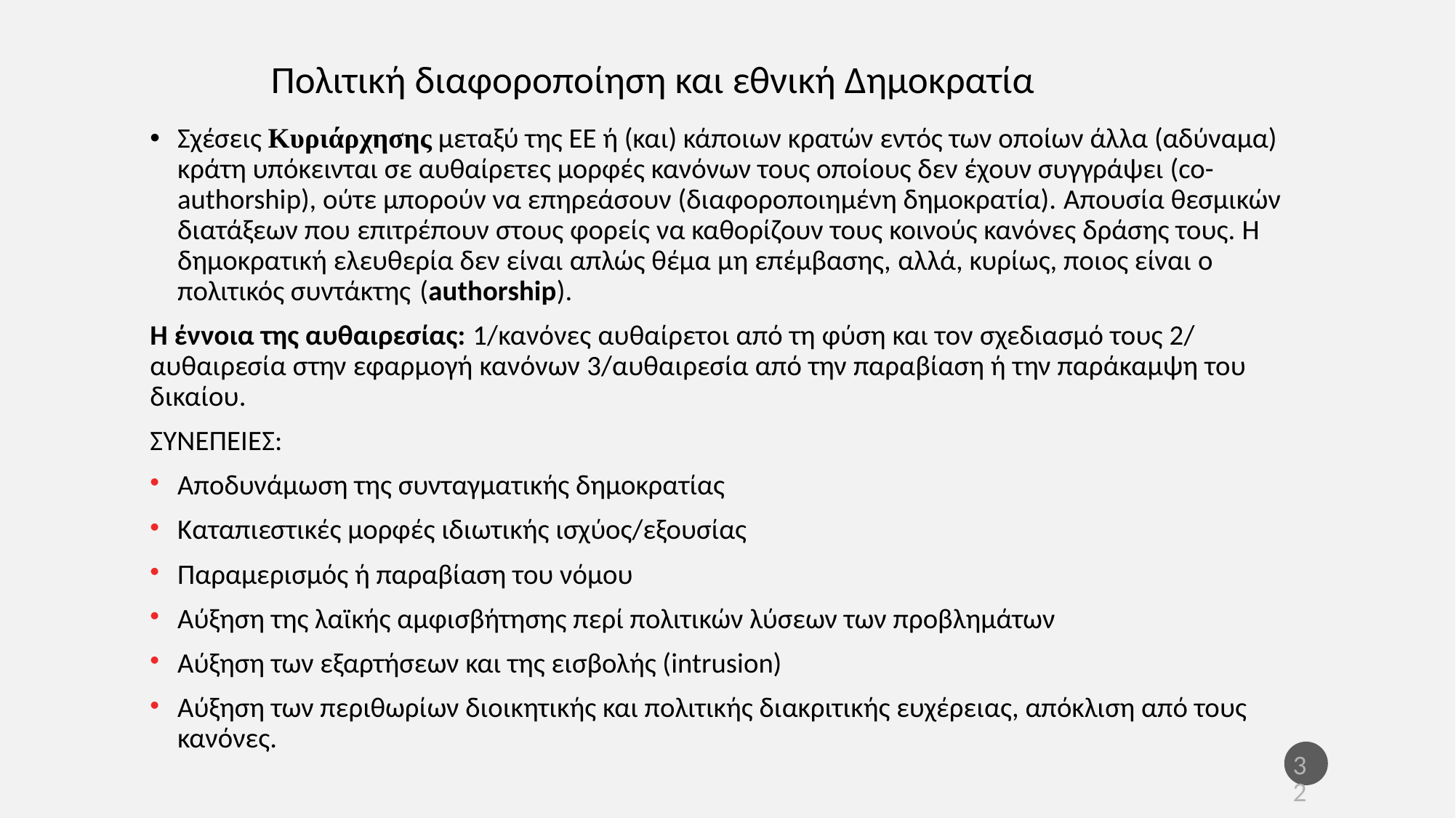

Πολιτική διαφοροποίηση και εθνική Δημοκρατία
Σχέσεις Κυριάρχησης μεταξύ της ΕΕ ή (και) κάποιων κρατών εντός των οποίων άλλα (αδύναμα) κράτη υπόκεινται σε αυθαίρετες μορφές κανόνων τους οποίους δεν έχουν συγγράψει (co-authorship), ούτε μπορούν να επηρεάσουν (διαφοροποιημένη δημοκρατία). Απουσία θεσμικών διατάξεων που επιτρέπουν στους φορείς να καθορίζουν τους κοινούς κανόνες δράσης τους. Η  δημοκρατική ελευθερία δεν είναι απλώς θέμα μη επέμβασης, αλλά, κυρίως, ποιος είναι ο πολιτικός συντάκτης (authorship).
H έννοια της αυθαιρεσίας: 1/κανόνες αυθαίρετοι από τη φύση και τον σχεδιασμό τους 2/ αυθαιρεσία στην εφαρμογή κανόνων 3/αυθαιρεσία από την παραβίαση ή την παράκαμψη του δικαίου.
ΣΥΝΕΠΕΙΕΣ:
Αποδυνάμωση της συνταγματικής δημοκρατίας
Καταπιεστικές μορφές ιδιωτικής ισχύος/εξουσίας
Παραμερισμός ή παραβίαση του νόμου
Αύξηση της λαϊκής αμφισβήτησης περί πολιτικών λύσεων των προβλημάτων
Αύξηση των εξαρτήσεων και της εισβολής (intrusion)
Αύξηση των περιθωρίων διοικητικής και πολιτικής διακριτικής ευχέρειας, απόκλιση από τους κανόνες.
32